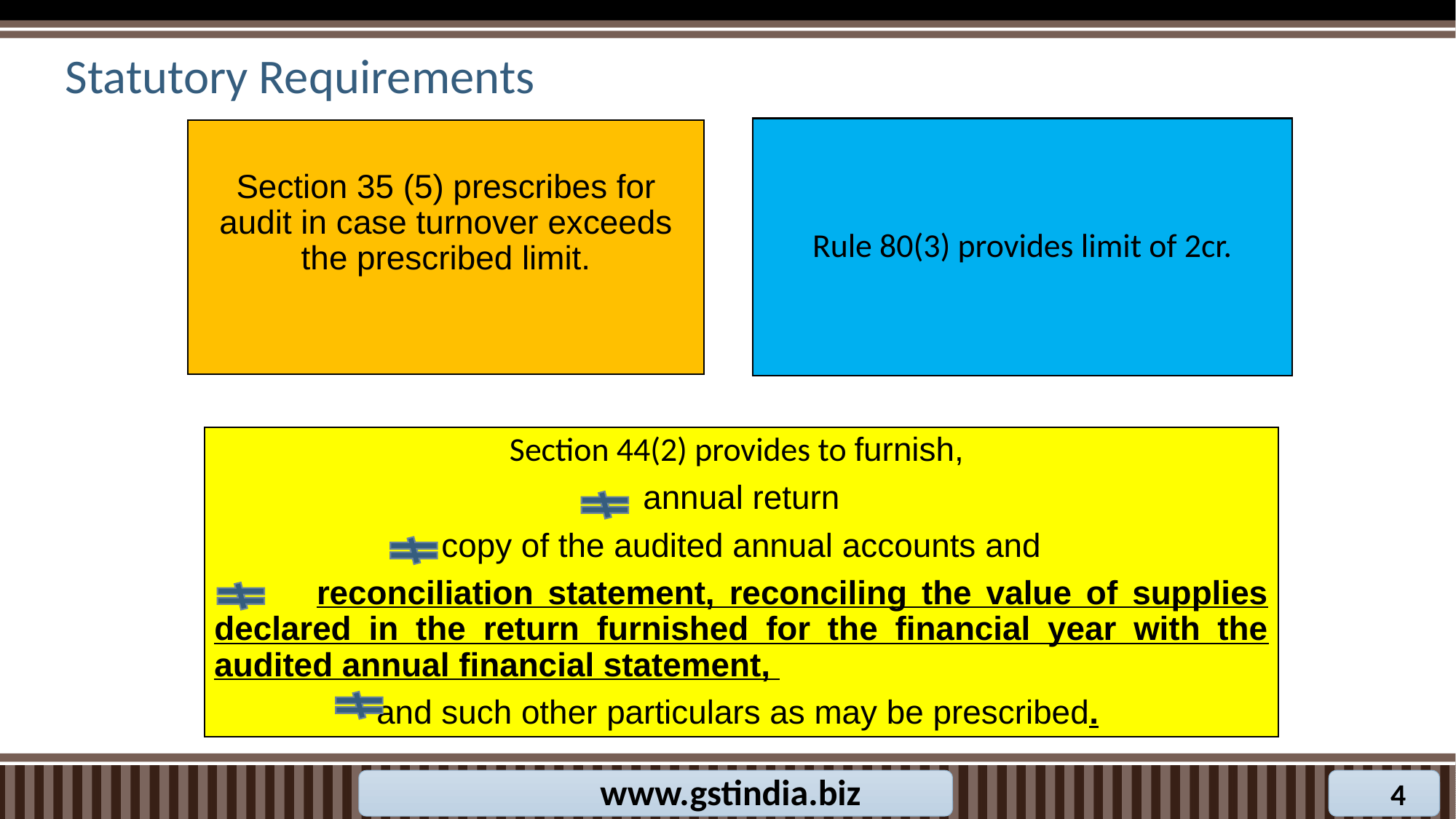

# Statutory Requirements
Section 35 (5) prescribes for audit in case turnover exceeds the prescribed limit.

Rule 80(3) provides limit of 2cr.
Section 44(2) provides to furnish,
annual return
copy of the audited annual accounts and
       reconciliation statement, reconciling the value of supplies declared in the return furnished for the financial year with the audited annual financial statement,
and such other particulars as may be prescribed.

www.gstindia.biz

4